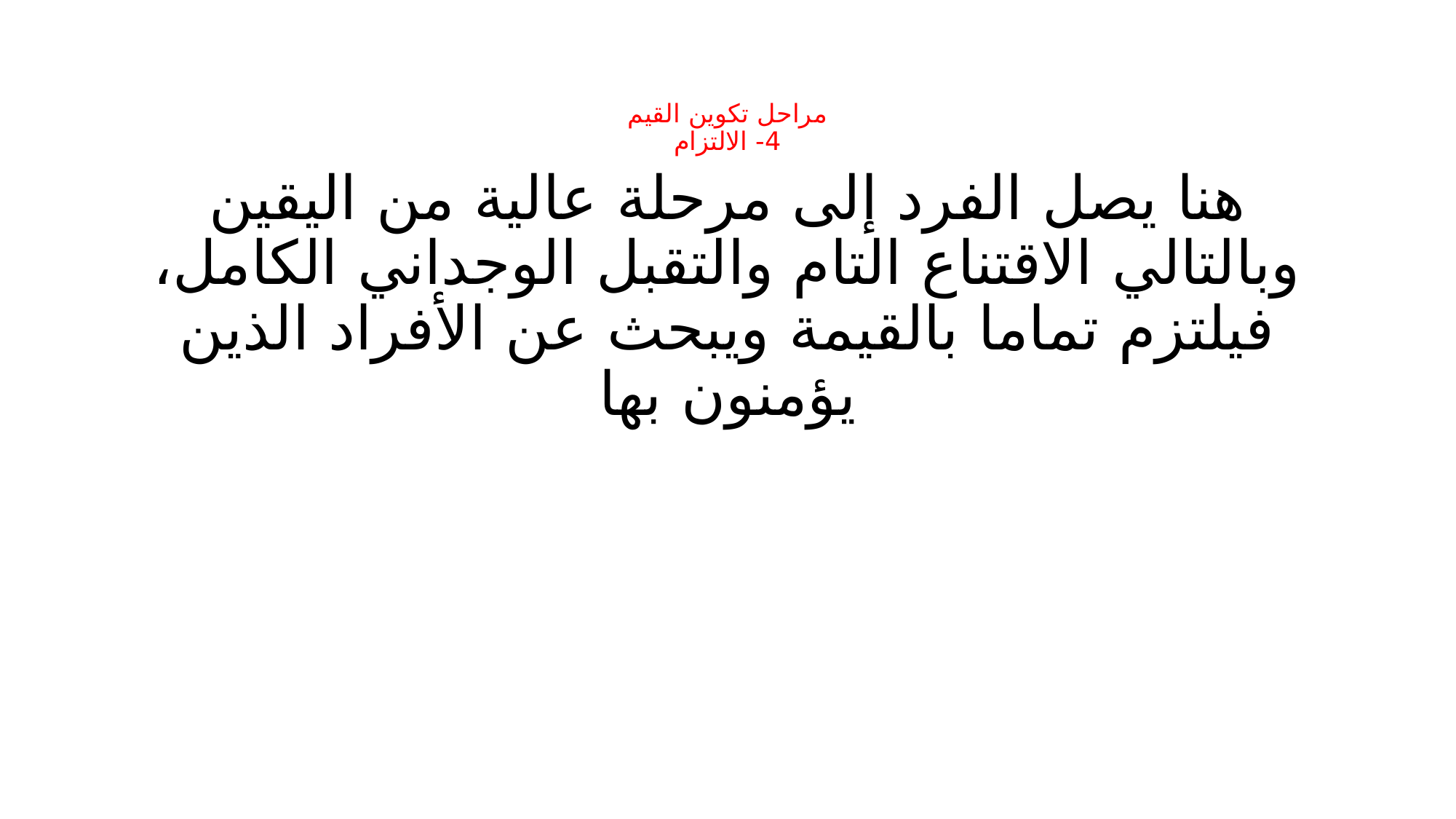

# مراحل تكوين القيم 4- الالتزام
هنا يصل الفرد إلى مرحلة عالية من اليقين وبالتالي الاقتناع التام والتقبل الوجداني الكامل، فيلتزم تماما بالقيمة ويبحث عن الأفراد الذين يؤمنون بها